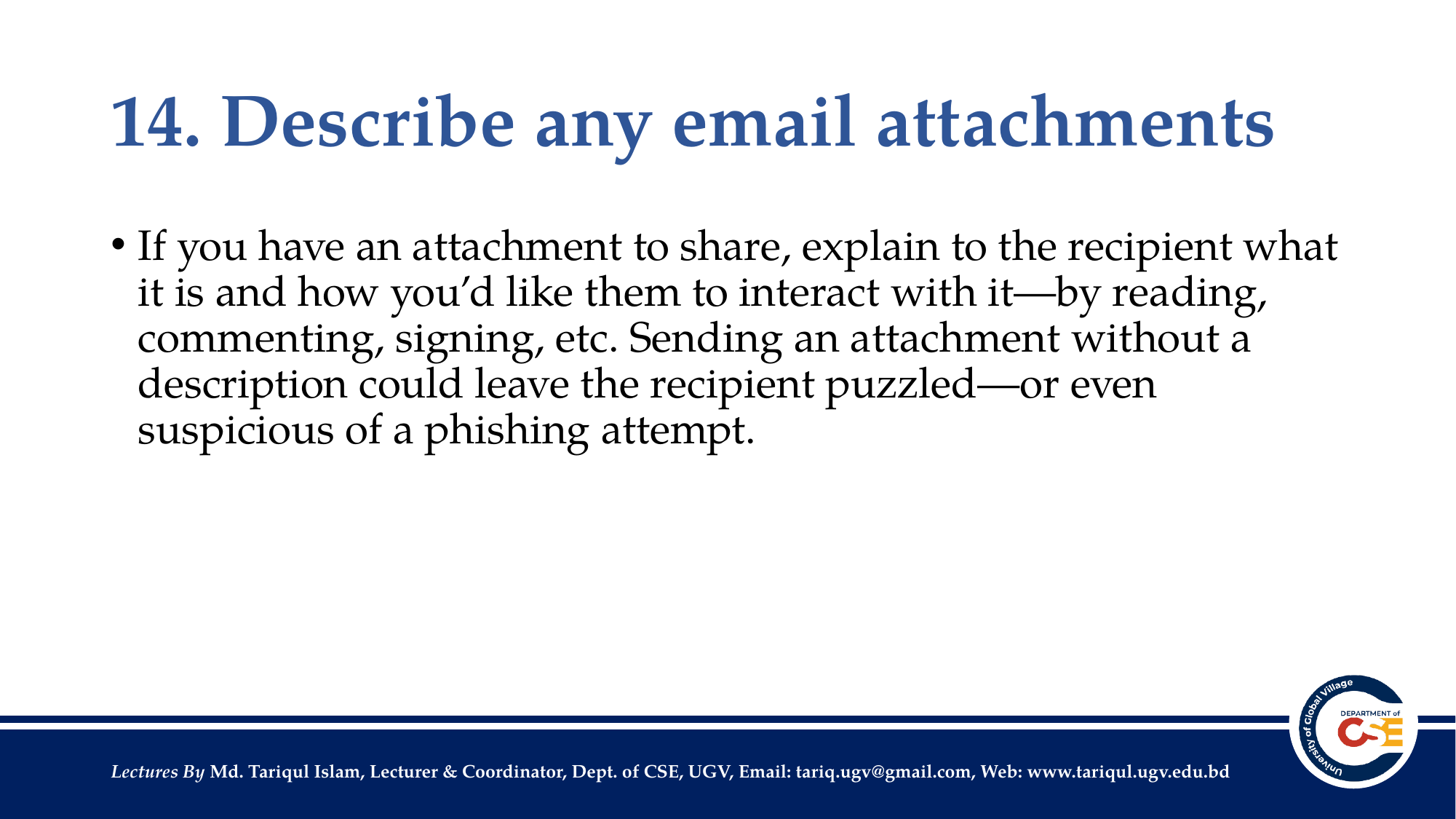

# 14. Describe any email attachments
If you have an attachment to share, explain to the recipient what it is and how you’d like them to interact with it—by reading, commenting, signing, etc. Sending an attachment without a description could leave the recipient puzzled—or even suspicious of a phishing attempt.